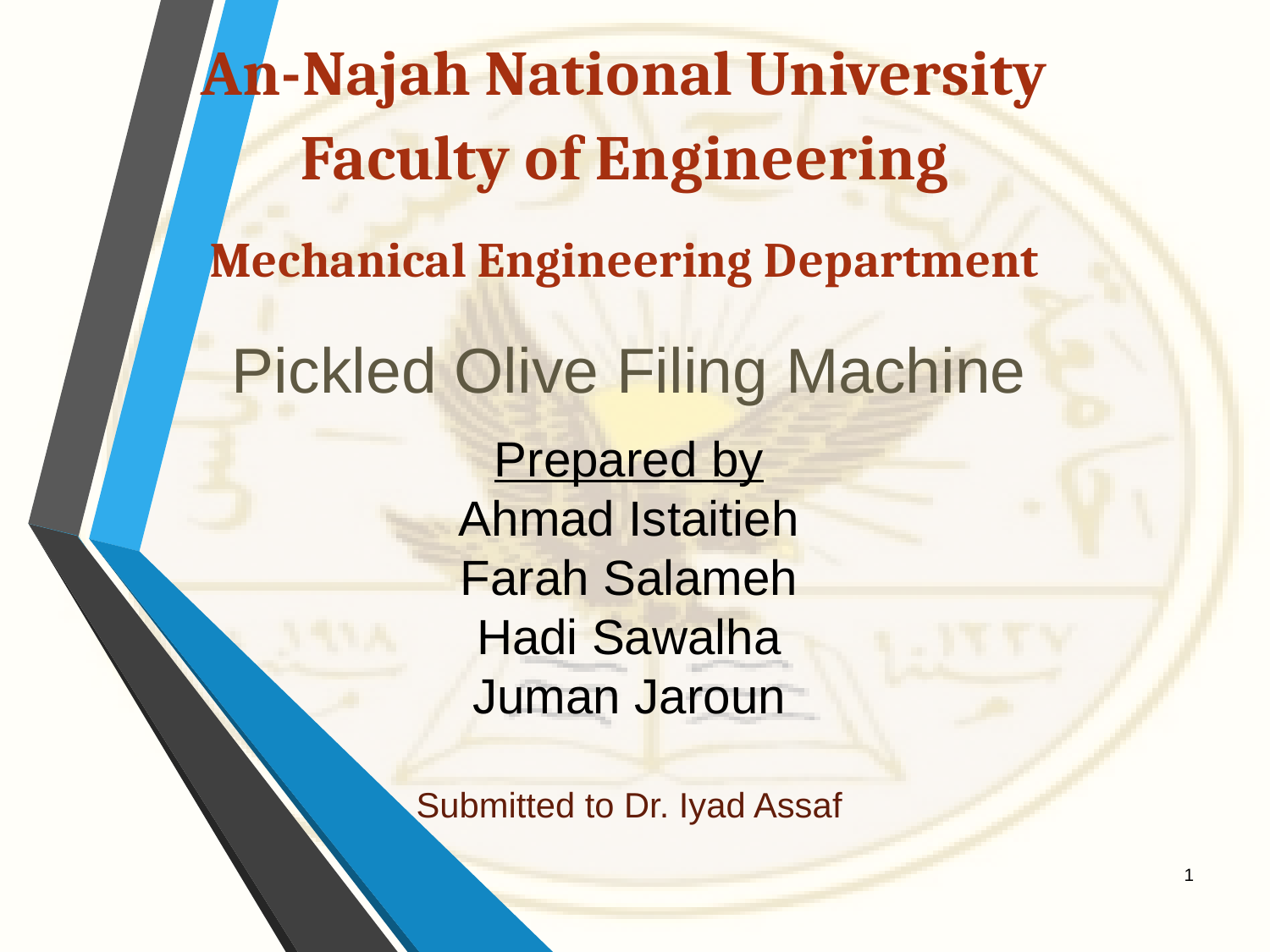

An-Najah National University
Faculty of Engineering
Mechanical Engineering Department

# Pickled Olive Filing Machine
Prepared by
Ahmad Istaitieh
Farah Salameh
Hadi Sawalha
Juman Jaroun
Submitted to Dr. Iyad Assaf
1